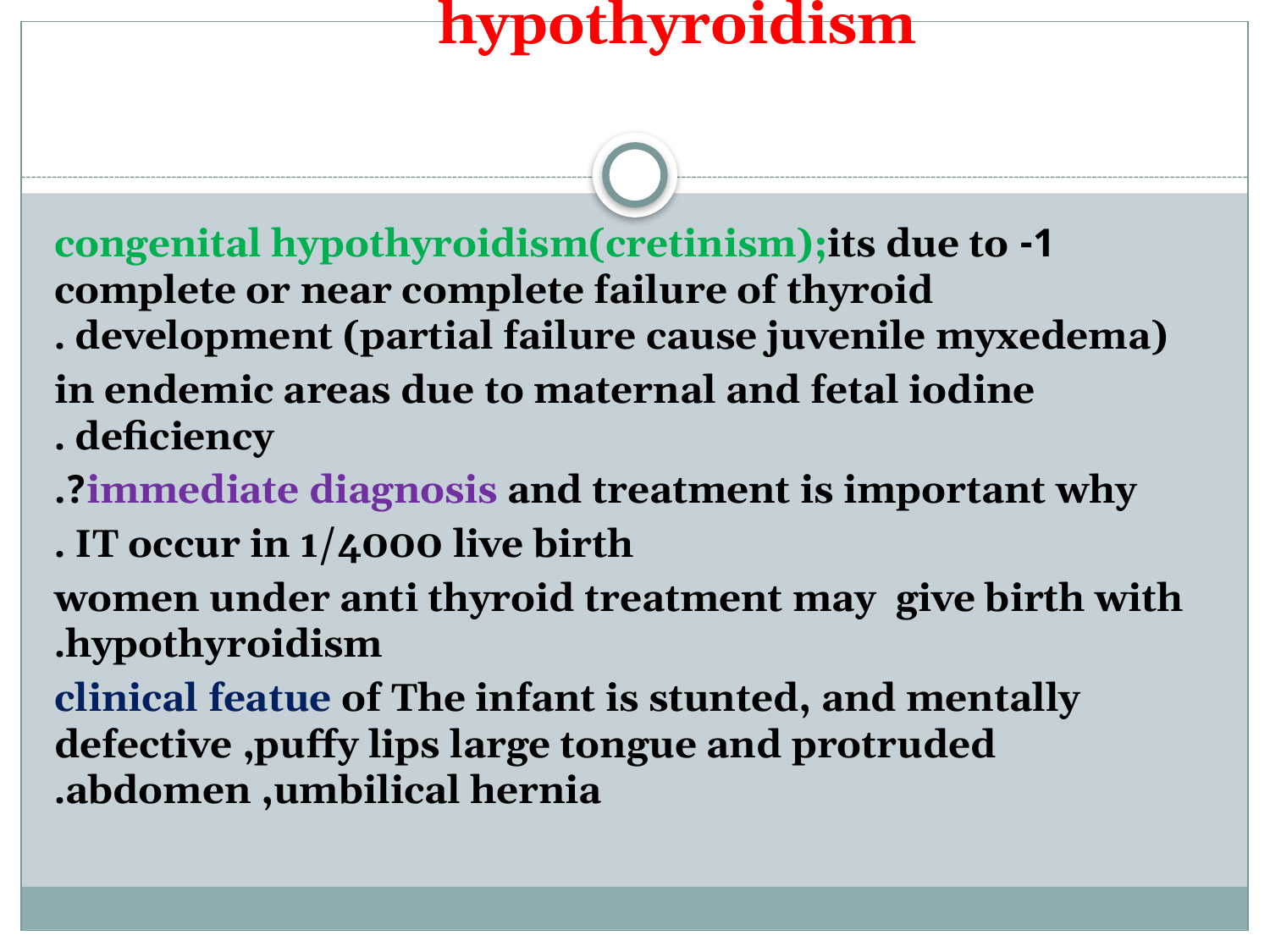

# hypothyroidism
1- congenital hypothyroidism(cretinism);its due to complete or near complete failure of thyroid development (partial failure cause juvenile myxedema) .
in endemic areas due to maternal and fetal iodine deficiency .
immediate diagnosis and treatment is important why?.
IT occur in 1/4000 live birth .
women under anti thyroid treatment may  give birth with hypothyroidism.
 clinical featue of The infant is stunted, and mentally defective ,puffy lips large tongue and protruded abdomen ,umbilical hernia.